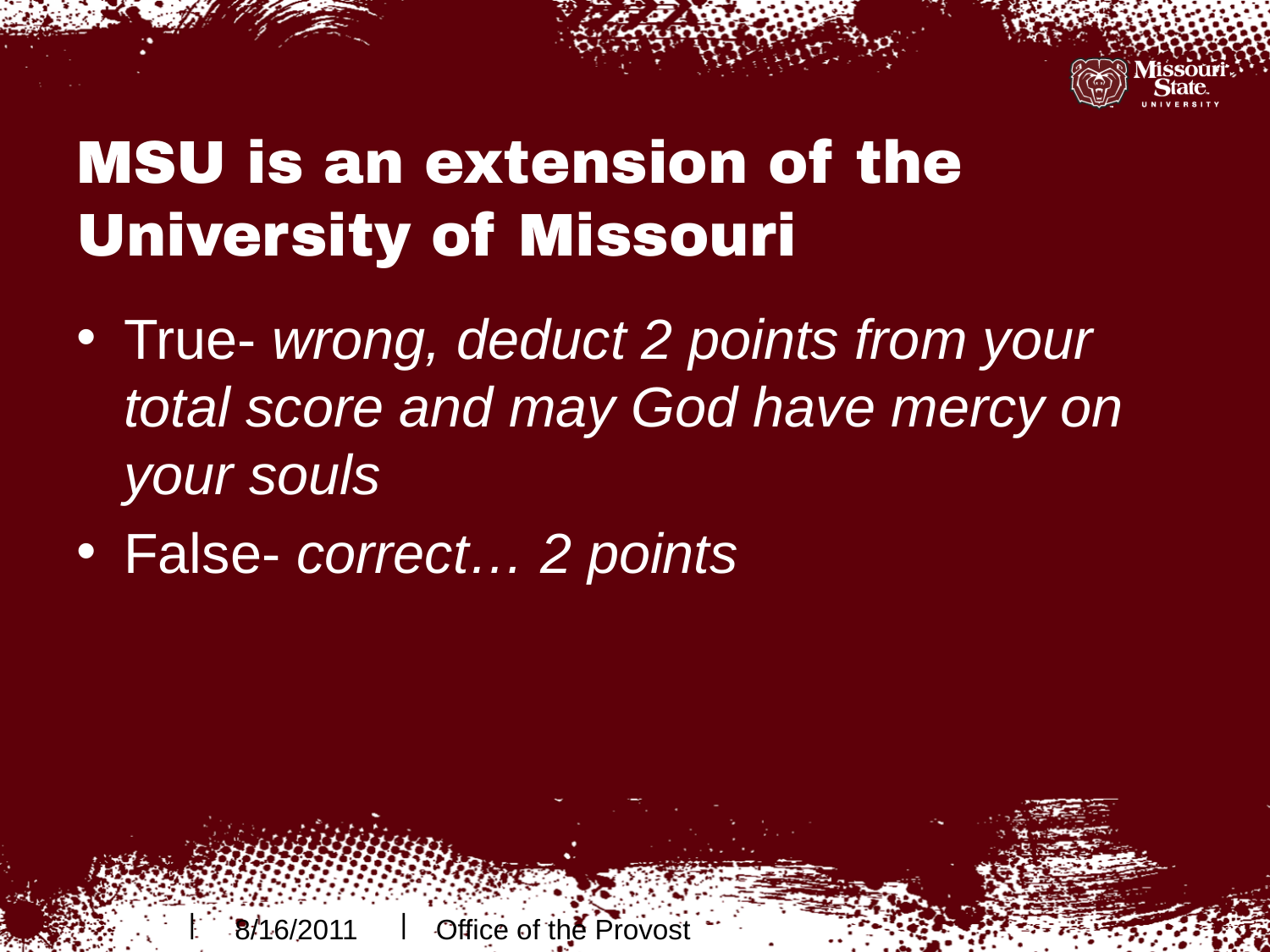

# MSU is an extension of the University of Missouri
True- wrong, deduct 2 points from your total score and may God have mercy on your souls
False- correct… 2 points